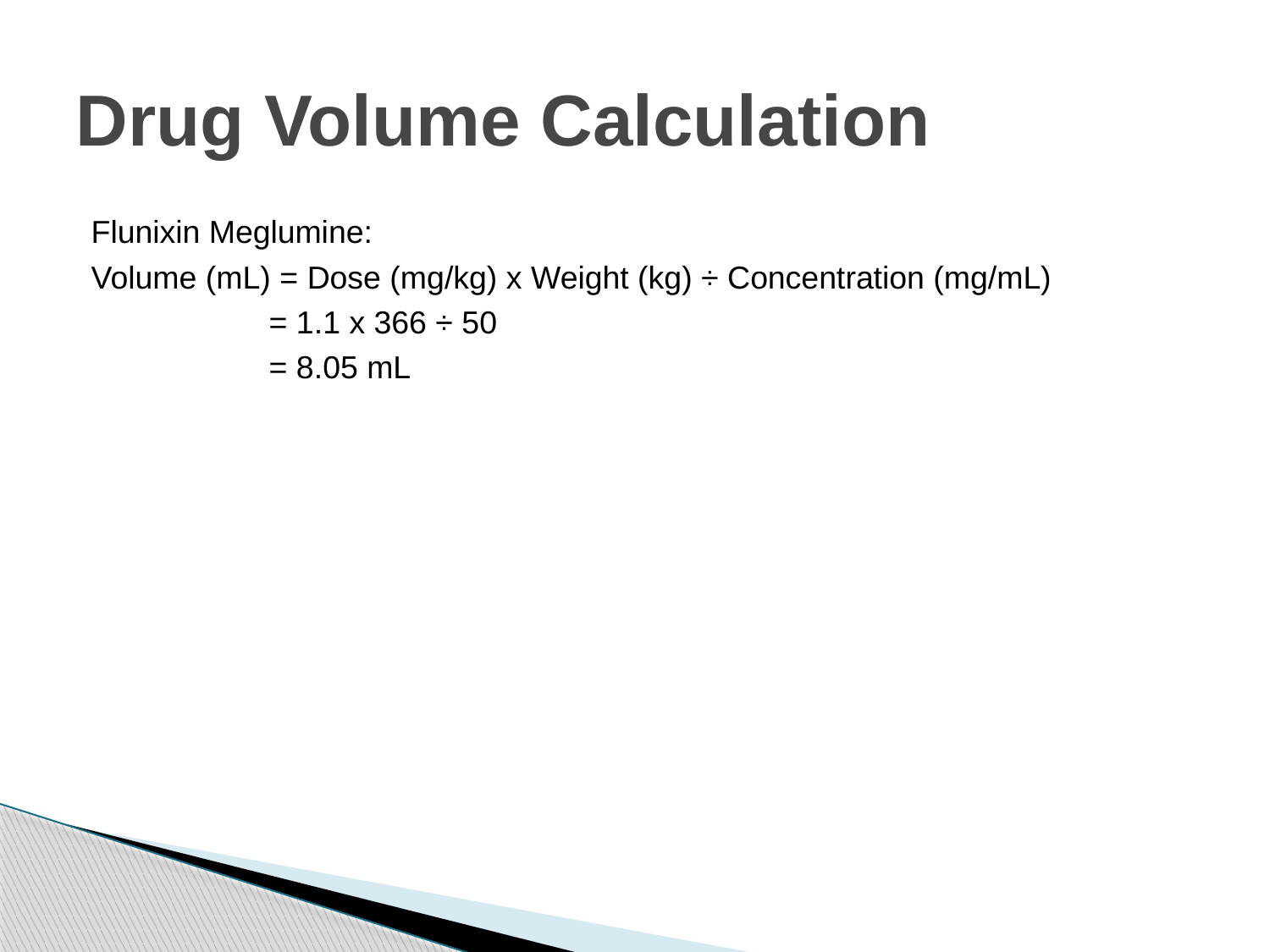

# Drug Volume Calculation
Flunixin Meglumine:
Volume (mL) = Dose (mg/kg) x Weight (kg) ÷ Concentration (mg/mL)
                    = 1.1 x 366 ÷ 50
                    = 8.05 mL